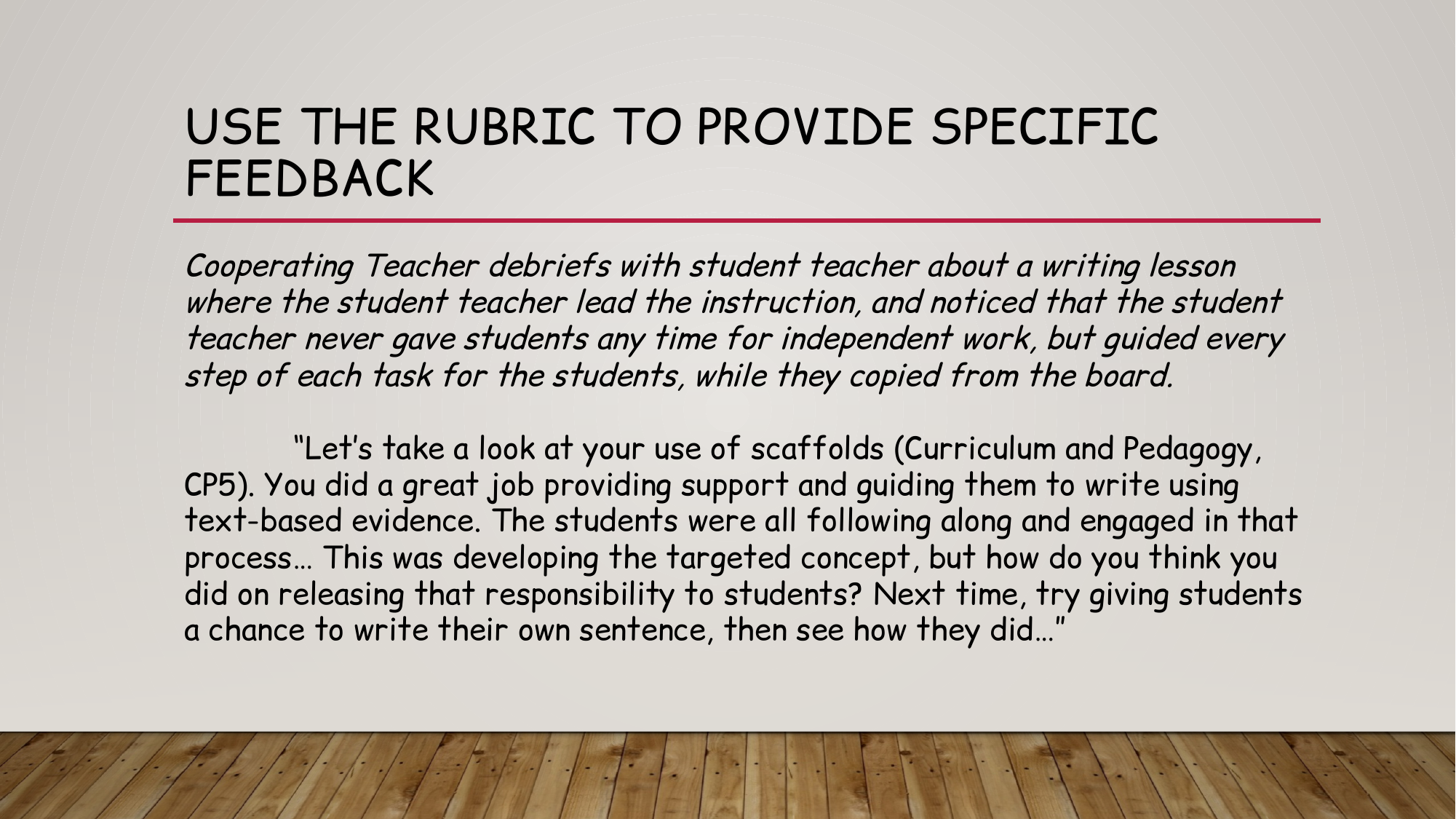

# Use the rubric to provide specific feedback
Cooperating Teacher debriefs with student teacher about a writing lesson where the student teacher lead the instruction, and noticed that the student teacher never gave students any time for independent work, but guided every step of each task for the students, while they copied from the board.

	“Let’s take a look at your use of scaffolds (Curriculum and Pedagogy, CP5). You did a great job providing support and guiding them to write using text-based evidence. The students were all following along and engaged in that process… This was developing the targeted concept, but how do you think you did on releasing that responsibility to students? Next time, try giving students a chance to write their own sentence, then see how they did…”